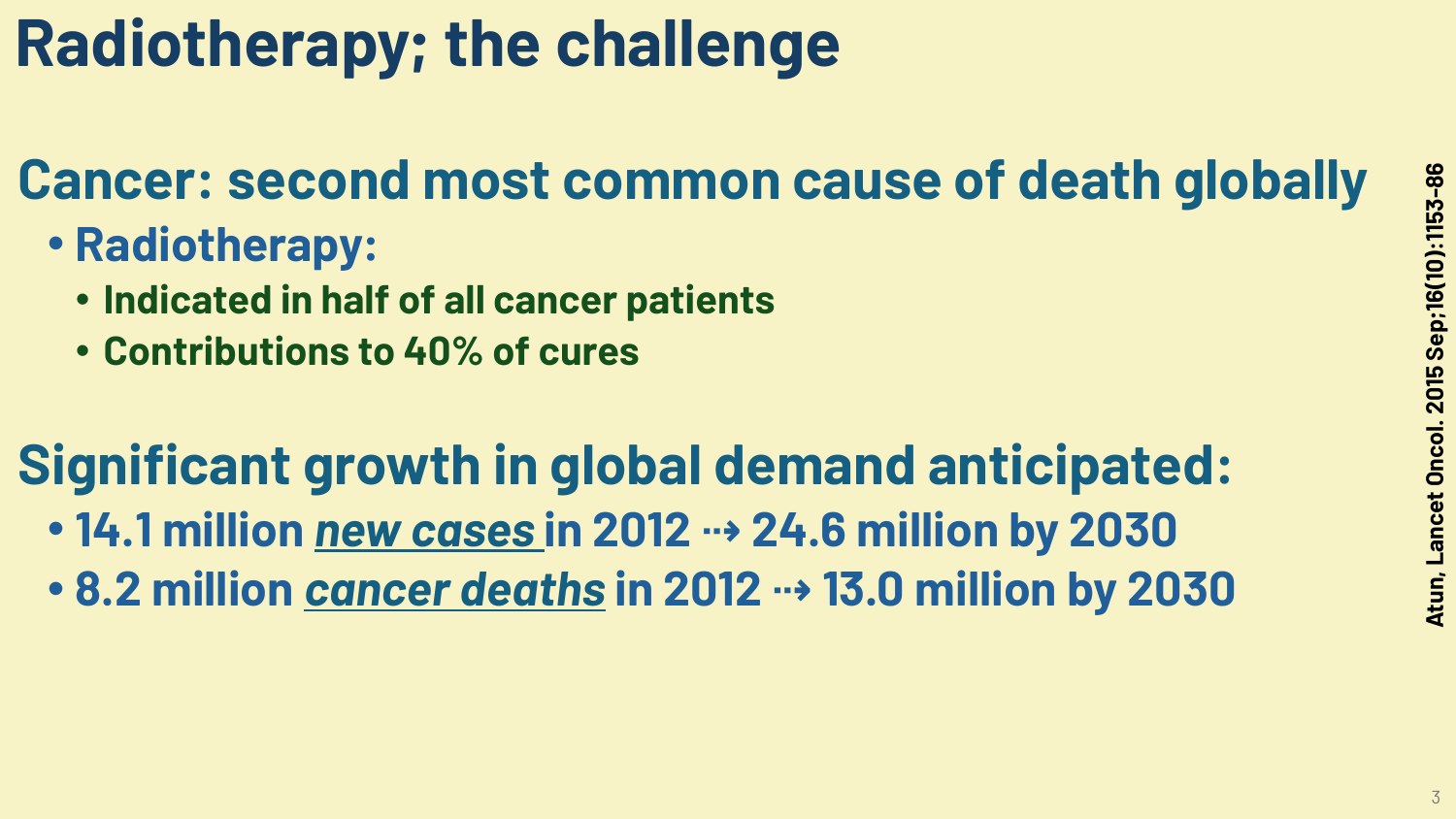

# Radiotherapy; the challenge
Cancer: second most common cause of death globally
Radiotherapy:
Indicated in half of all cancer patients
Contributions to 40% of cures

Significant growth in global demand anticipated:
14.1 million new cases in 2012 ⇢ 24.6 million by 2030
8.2 million cancer deaths in 2012 ⇢ 13.0 million by 2030
Atun, Lancet Oncol. 2015 Sep;16(10):1153-86
3